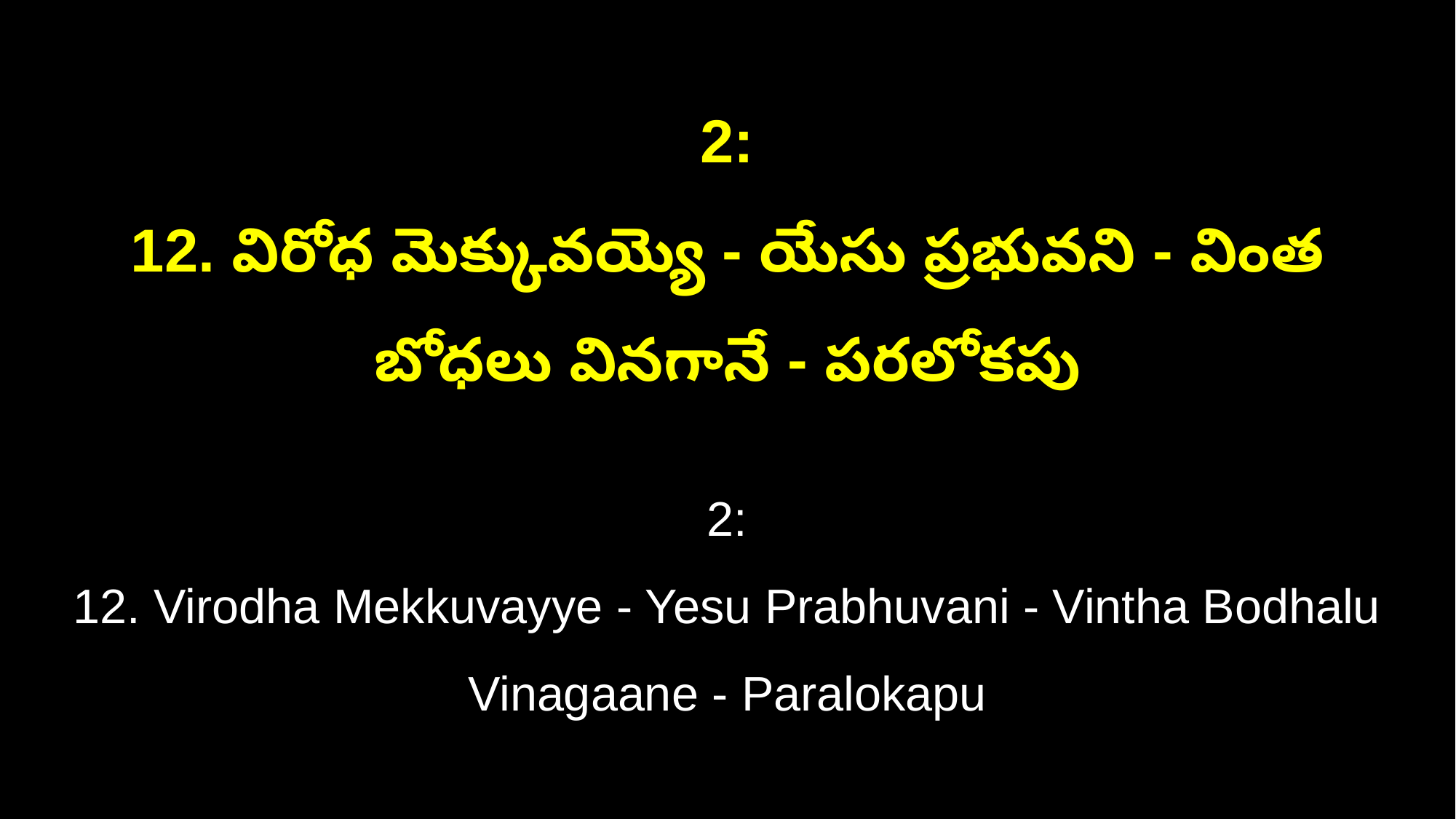

2:
12. విరోధ మెక్కువయ్యె - యేసు ప్రభువని - వింత బోధలు వినగానే - పరలోకపు
2:
12. Virodha Mekkuvayye - Yesu Prabhuvani - Vintha Bodhalu Vinagaane - Paralokapu